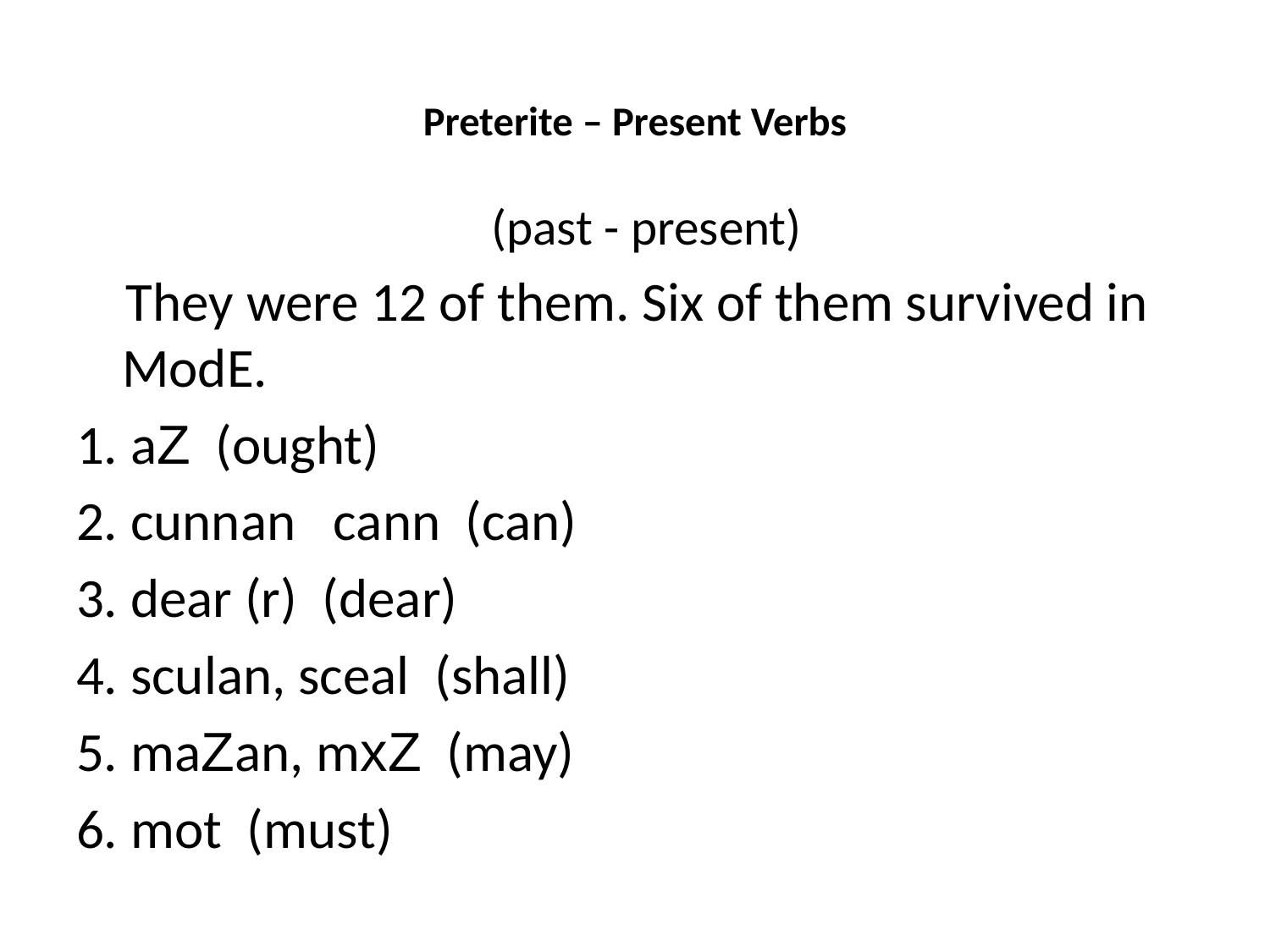

# Preterite – Present Verbs
(past - present)
    They were 12 of them. Six of them survived in ModE.
1. aZ  (ought)
2. cunnan   cann  (can)
3. dear (r)  (dear)
4. sculan, sceal  (shall)
5. maZan, mxZ  (may)
6. mot  (must)